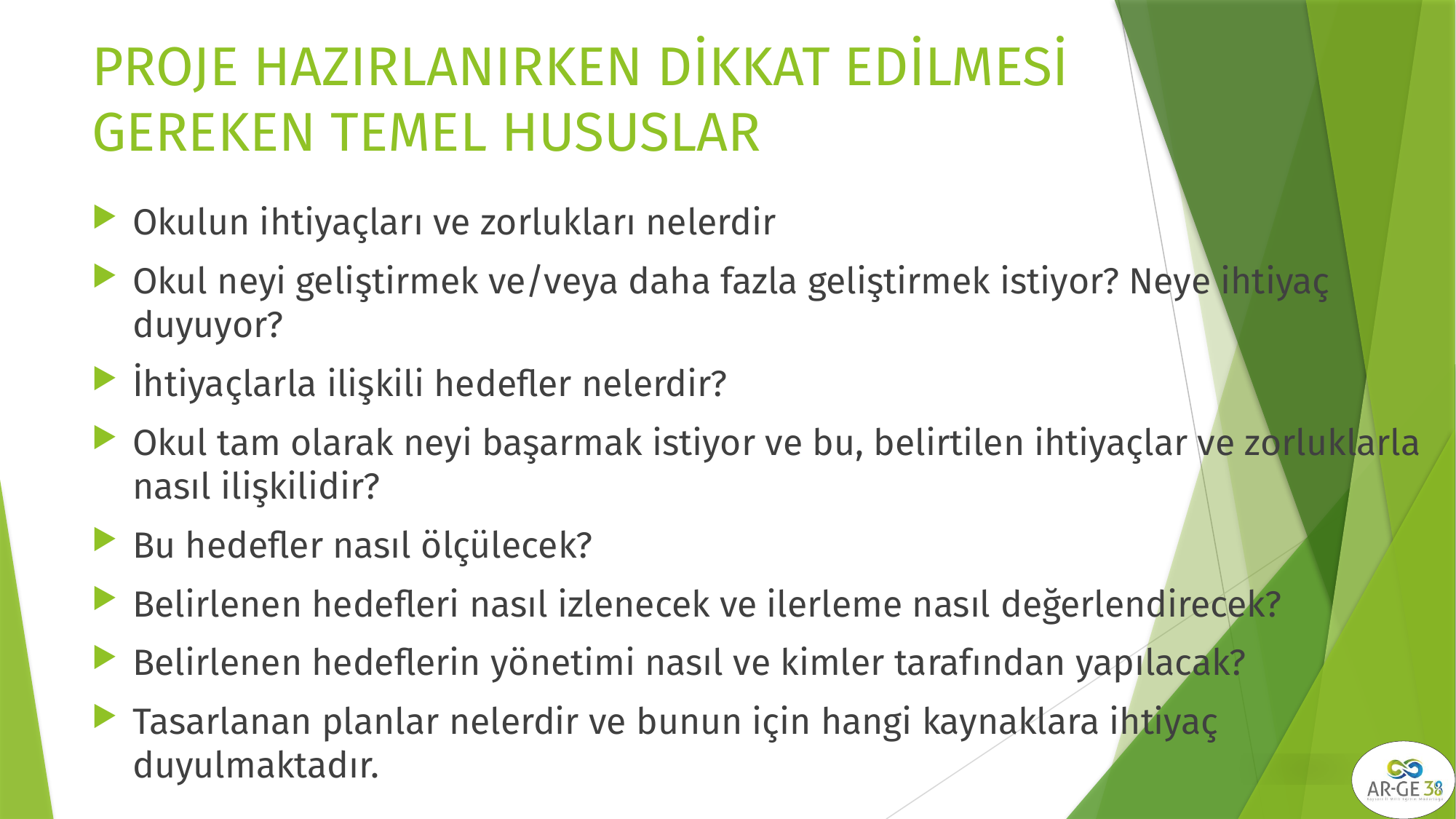

# PROJE HAZIRLANIRKEN DİKKAT EDİLMESİ GEREKEN TEMEL HUSUSLAR
Okulun ihtiyaçları ve zorlukları nelerdir
Okul neyi geliştirmek ve/veya daha fazla geliştirmek istiyor? Neye ihtiyaç duyuyor?
İhtiyaçlarla ilişkili hedefler nelerdir?
Okul tam olarak neyi başarmak istiyor ve bu, belirtilen ihtiyaçlar ve zorluklarla nasıl ilişkilidir?
Bu hedefler nasıl ölçülecek?
Belirlenen hedefleri nasıl izlenecek ve ilerleme nasıl değerlendirecek?
Belirlenen hedeflerin yönetimi nasıl ve kimler tarafından yapılacak?
Tasarlanan planlar nelerdir ve bunun için hangi kaynaklara ihtiyaç duyulmaktadır.